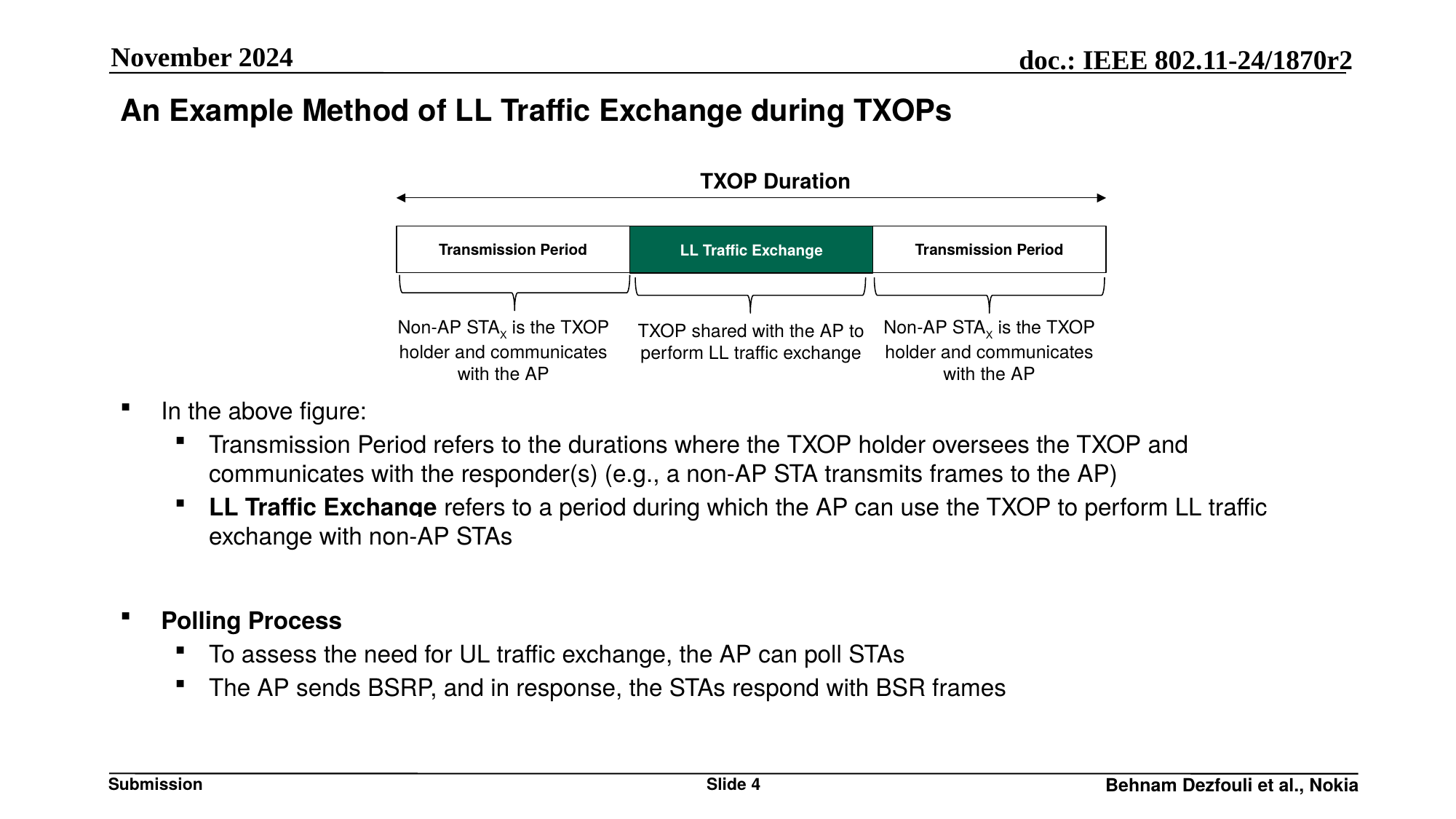

November 2024
# An Example Method of LL Traffic Exchange during TXOPs

In the above figure:
Transmission Period refers to the durations where the TXOP holder oversees the TXOP and communicates with the responder(s) (e.g., a non-AP STA transmits frames to the AP)
LL Traffic Exchange refers to a period during which the AP can use the TXOP to perform LL traffic exchange with non-AP STAs

Polling Process
To assess the need for UL traffic exchange, the AP can poll STAs
The AP sends BSRP, and in response, the STAs respond with BSR frames

TXOP Duration

Transmission Period
LL Traffic Exchange
Transmission Period
Non-AP STAX is the TXOP holder and communicates with the AP
Non-AP STAX is the TXOP holder and communicates with the AP
TXOP shared with the AP to perform LL traffic exchange
Slide 4
Behnam Dezfouli et al., Nokia